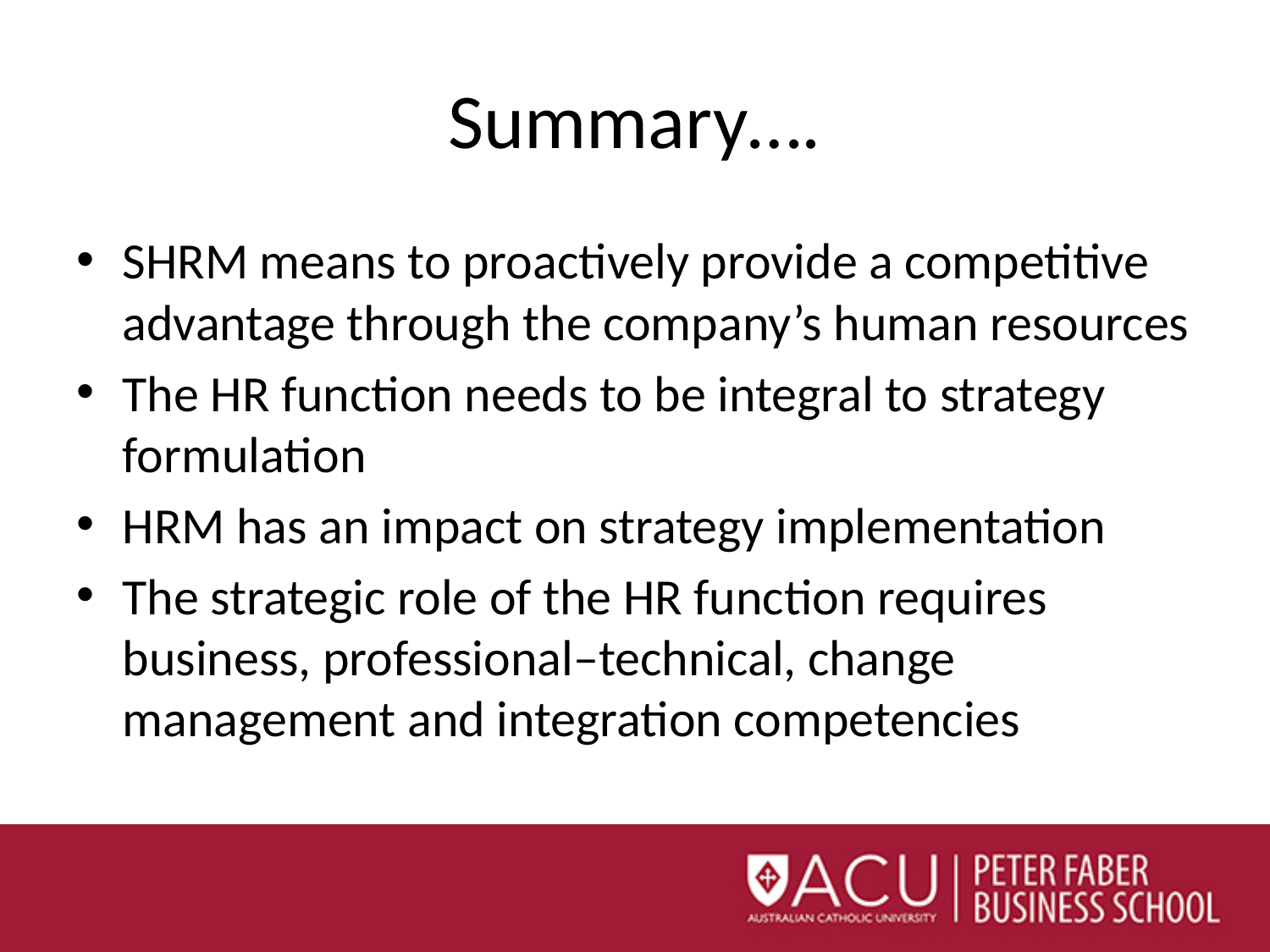

# Summary….
SHRM means to proactively provide a competitive advantage through the company’s human resources
The HR function needs to be integral to strategy formulation
HRM has an impact on strategy implementation
The strategic role of the HR function requires business, professional–technical, change management and integration competencies